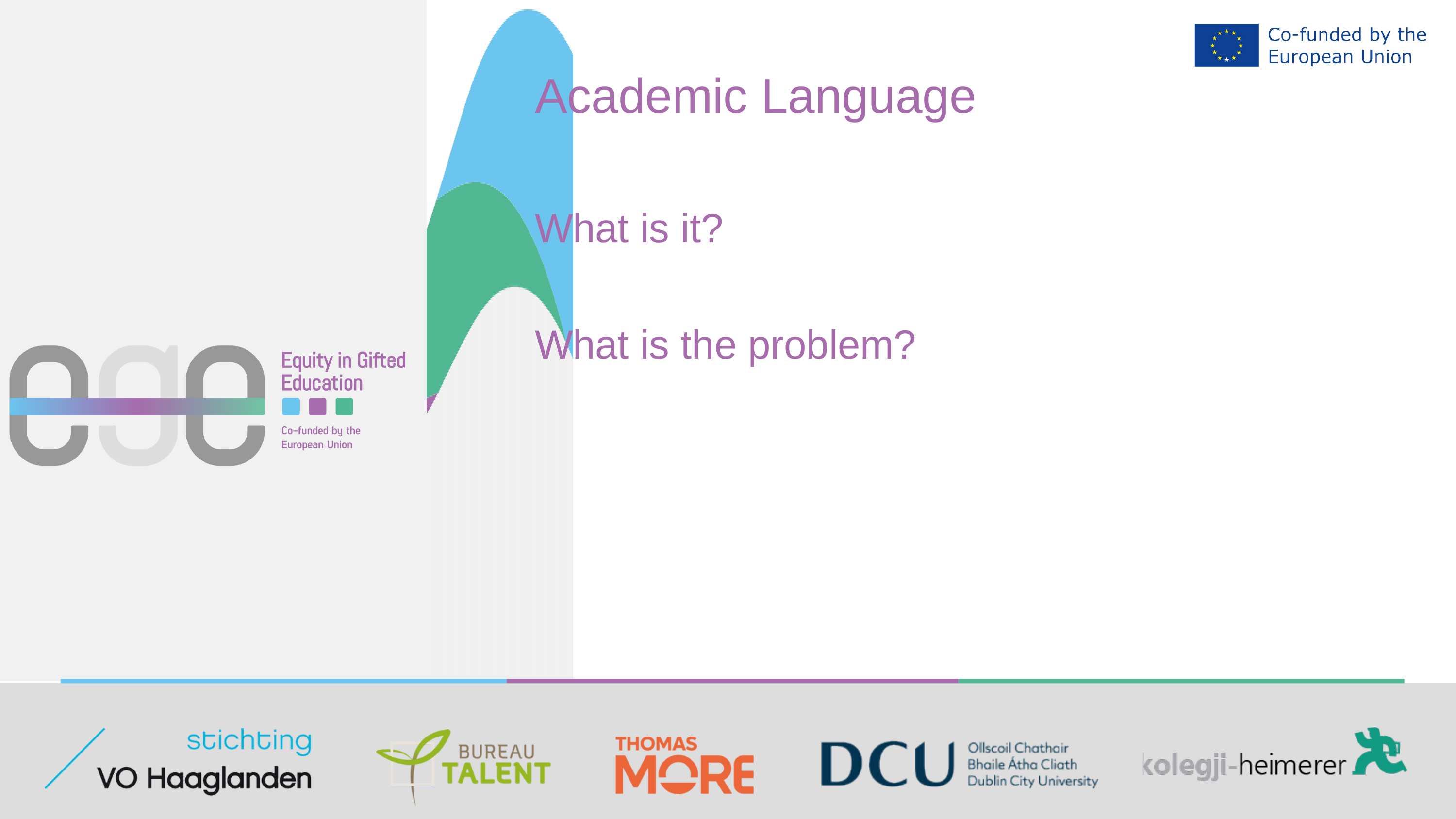

Academic Language

What is it?

What is the problem?